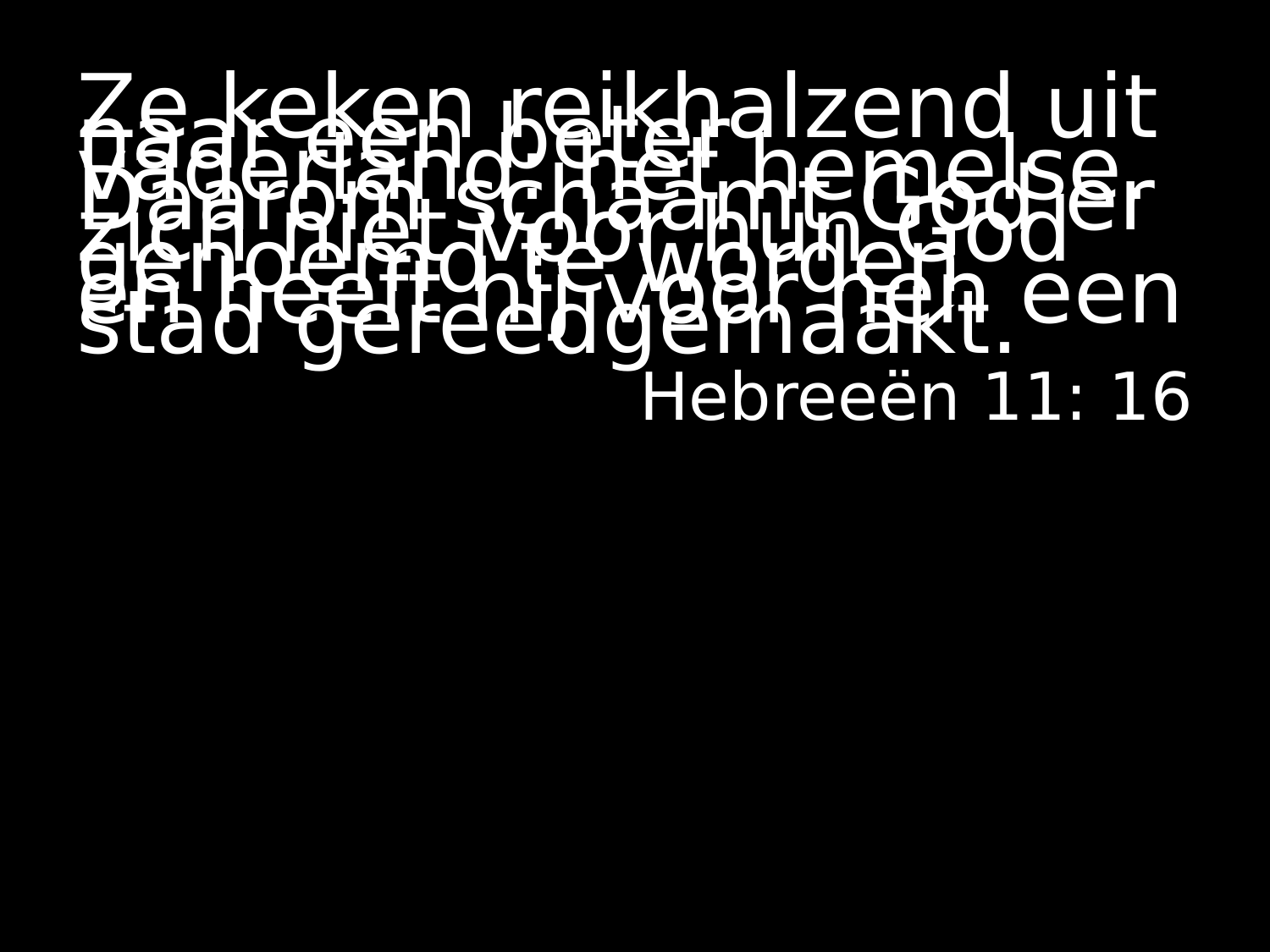

#

Ze keken reikhalzend uit naar een beter vaderland: het hemelse.
Daarom schaamt God er zich niet voor hun God genoemd te worden
en heeft hij voor hen een stad gereedgemaakt.

 Hebreeën 11: 16